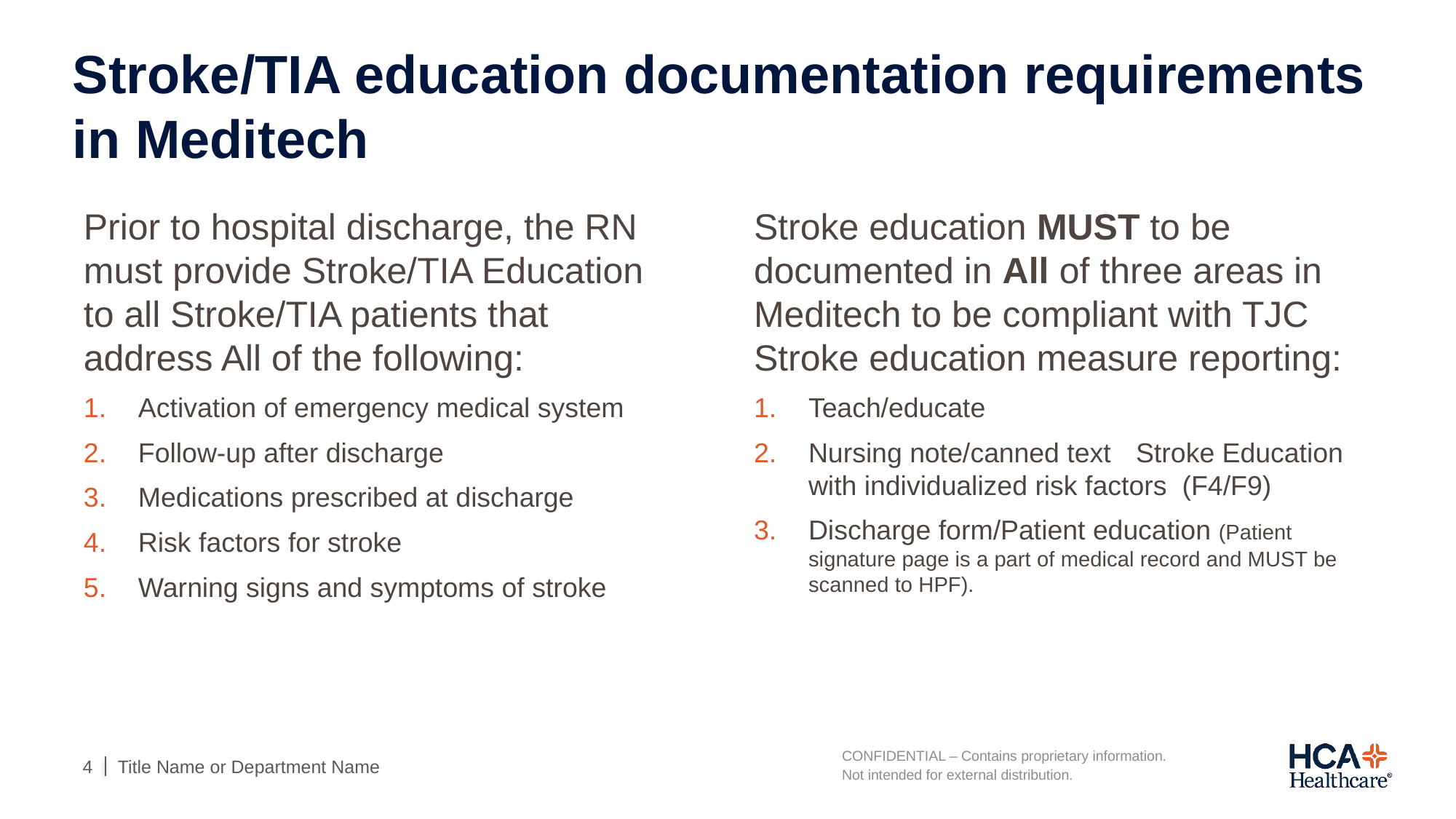

# Stroke/TIA education documentation requirements in Meditech
Prior to hospital discharge, the RN must provide Stroke/TIA Education to all Stroke/TIA patients that address All of the following:
Activation of emergency medical system
Follow-up after discharge
Medications prescribed at discharge
Risk factors for stroke
Warning signs and symptoms of stroke

Stroke education MUST to be documented in All of three areas in Meditech to be compliant with TJC Stroke education measure reporting:
Teach/educate
Nursing note/canned text	Stroke Education with individualized risk factors  (F4/F9)
Discharge form/Patient education (Patient signature page is a part of medical record and MUST be scanned to HPF).
Title Name or Department Name